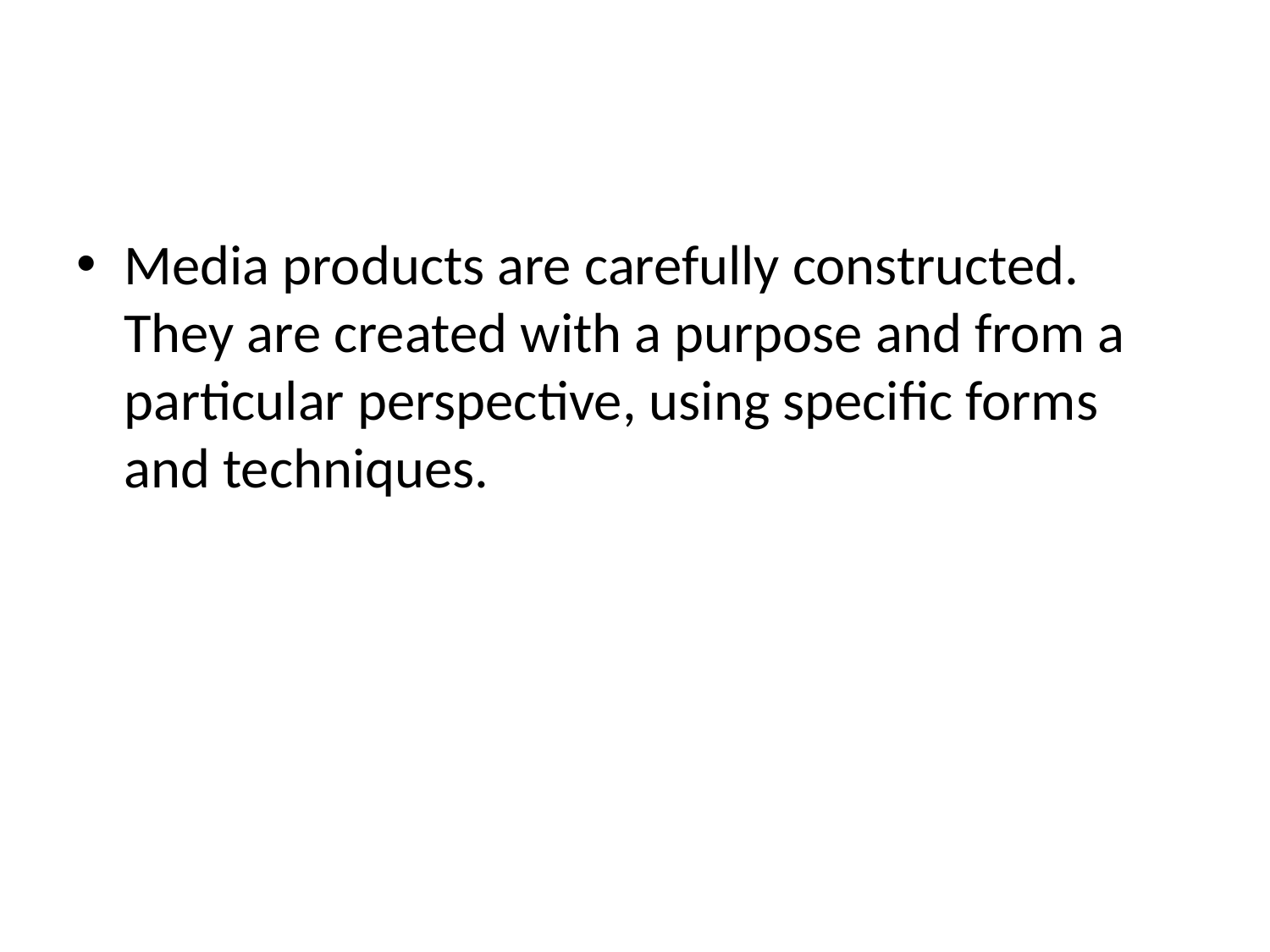

#
Media products are carefully constructed. They are created with a purpose and from a particular perspective, using specific forms and techniques.